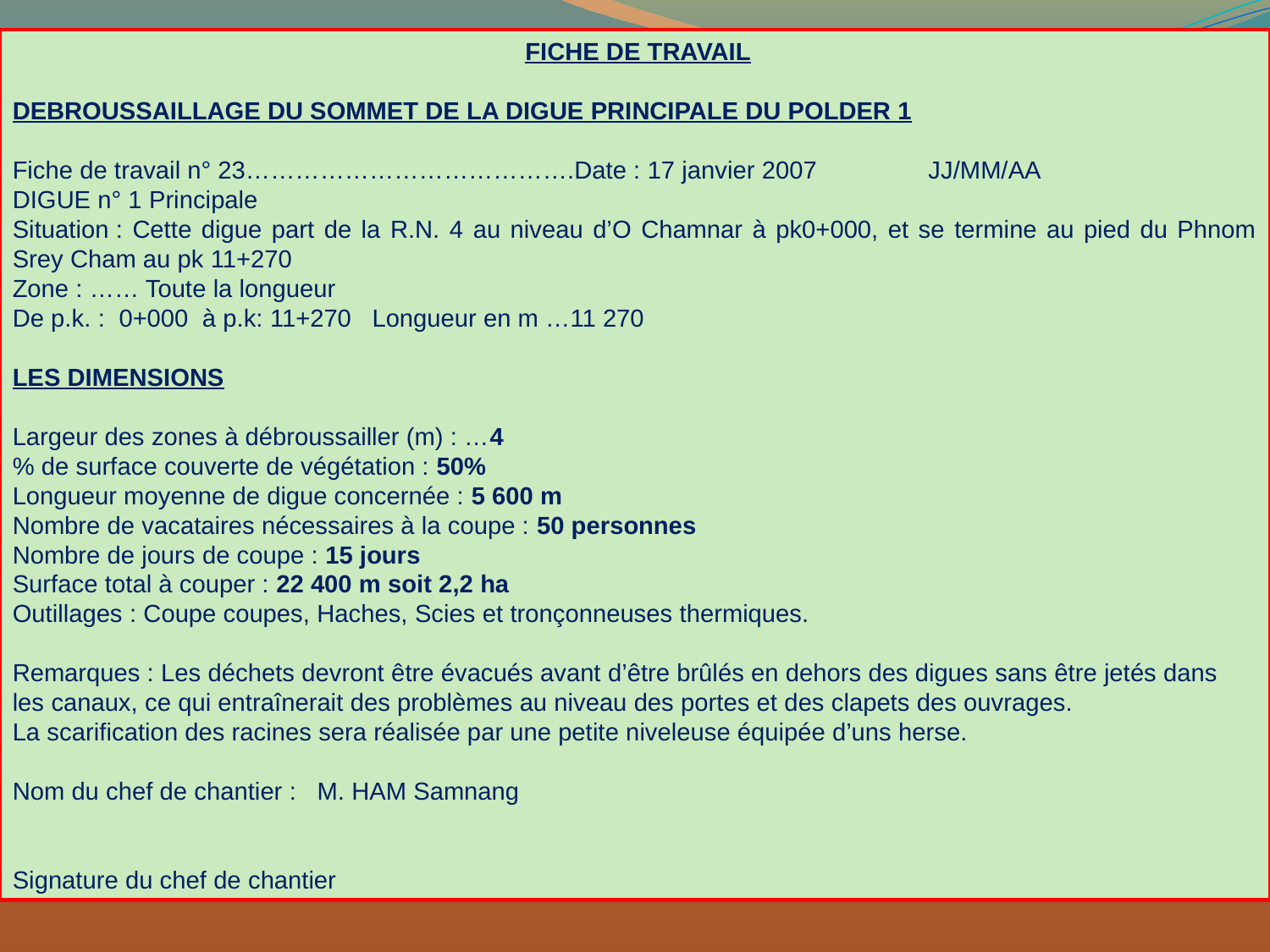

FICHE DE TRAVAIL

DEBROUSSAILLAGE DU SOMMET DE LA DIGUE PRINCIPALE DU POLDER 1

Fiche de travail n° 23………………………………….Date : 17 janvier 2007                JJ/MM/AA
DIGUE n° 1 Principale
Situation : Cette digue part de la R.N. 4 au niveau d’O Chamnar à pk0+000, et se termine au pied du Phnom Srey Cham au pk 11+270
Zone : …… Toute la longueur
De p.k. :  0+000  à p.k: 11+270   Longueur en m …11 270

LES DIMENSIONS

Largeur des zones à débroussailler (m) : …4
% de surface couverte de végétation : 50%
Longueur moyenne de digue concernée : 5 600 m
Nombre de vacataires nécessaires à la coupe : 50 personnes
Nombre de jours de coupe : 15 jours
Surface total à couper : 22 400 m soit 2,2 ha
Outillages : Coupe coupes, Haches, Scies et tronçonneuses thermiques.

Remarques : Les déchets devront être évacués avant d’être brûlés en dehors des digues sans être jetés dans les canaux, ce qui entraînerait des problèmes au niveau des portes et des clapets des ouvrages.
La scarification des racines sera réalisée par une petite niveleuse équipée d’uns herse.

Nom du chef de chantier :   M. HAM Samnang

Signature du chef de chantier